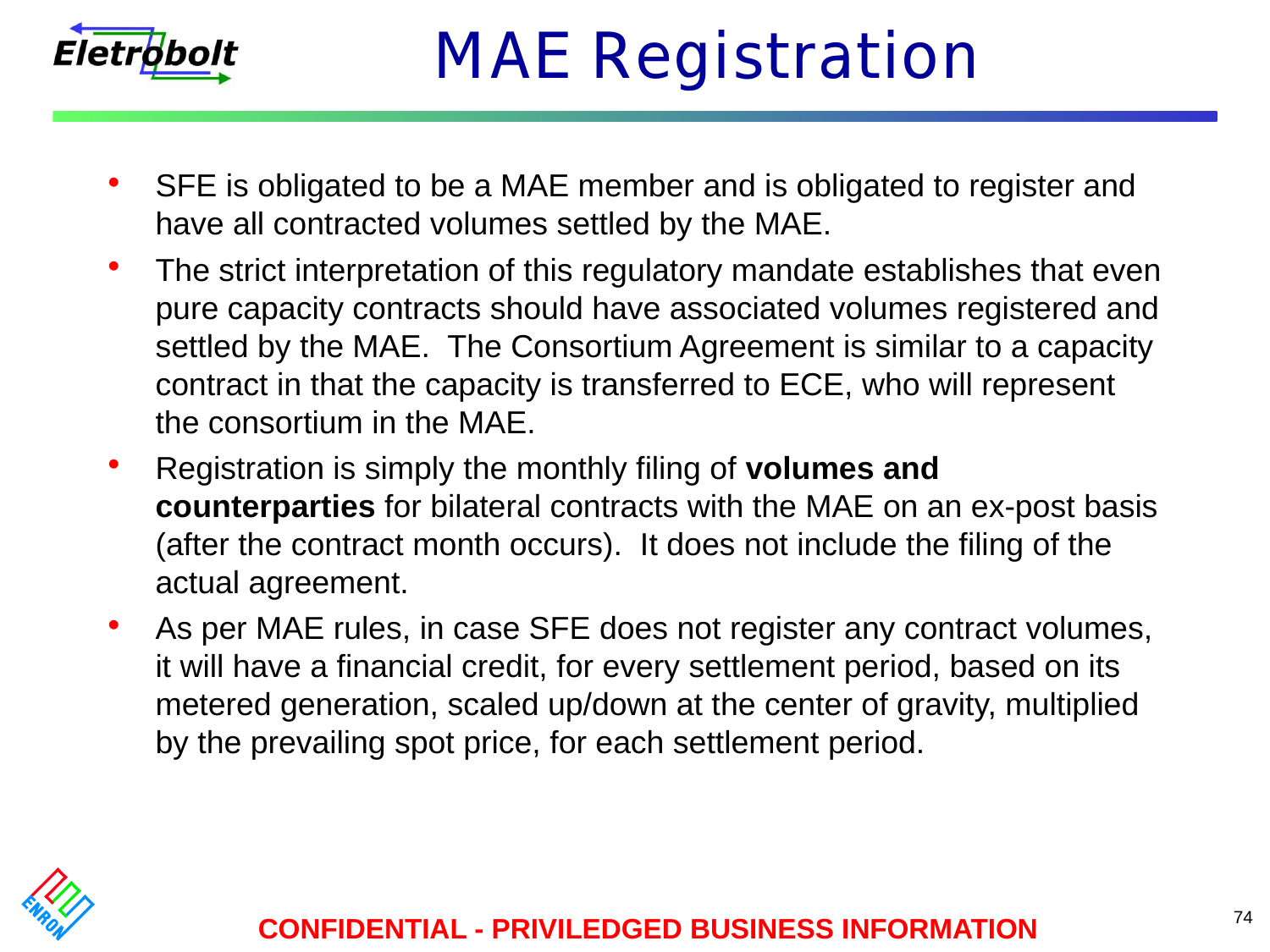

# MAE Registration
SFE is obligated to be a MAE member and is obligated to register and have all contracted volumes settled by the MAE.
The strict interpretation of this regulatory mandate establishes that even pure capacity contracts should have associated volumes registered and settled by the MAE.  The Consortium Agreement is similar to a capacity contract in that the capacity is transferred to ECE, who will represent the consortium in the MAE.
Registration is simply the monthly filing of volumes and counterparties for bilateral contracts with the MAE on an ex-post basis (after the contract month occurs).  It does not include the filing of the actual agreement.
As per MAE rules, in case SFE does not register any contract volumes, it will have a financial credit, for every settlement period, based on its metered generation, scaled up/down at the center of gravity, multiplied by the prevailing spot price, for each settlement period.